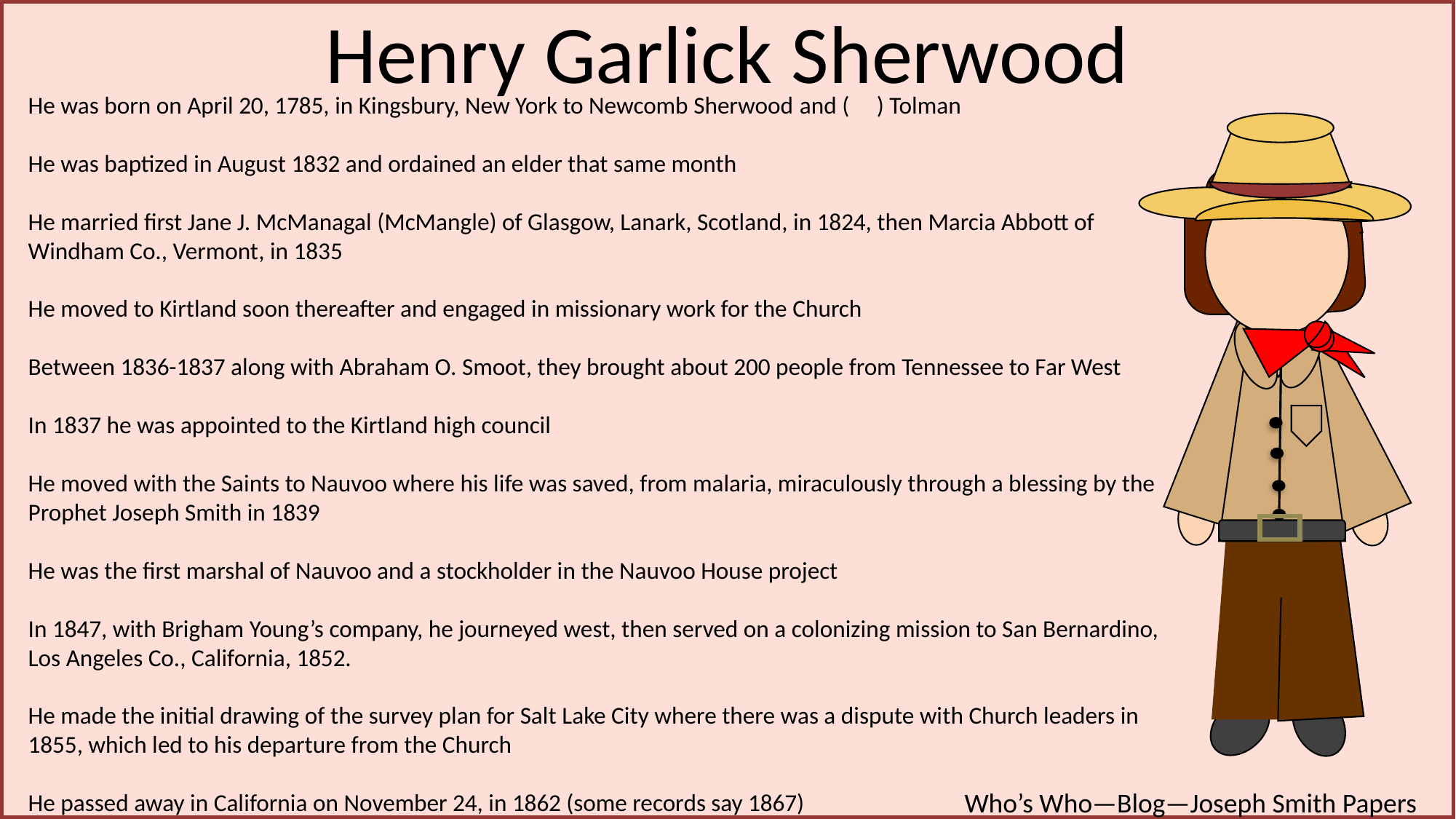

Henry Garlick Sherwood

He was born on April 20, 1785, in Kingsbury, New York to Newcomb Sherwood and (     ) Tolman

He was baptized in August 1832 and ordained an elder that same month

He married first Jane J. McManagal (McMangle) of Glasgow, Lanark, Scotland, in 1824, then Marcia Abbott of Windham Co., Vermont, in 1835

He moved to Kirtland soon thereafter and engaged in missionary work for the Church

Between 1836-1837 along with Abraham O. Smoot, they brought about 200 people from Tennessee to Far West

In 1837 he was appointed to the Kirtland high council

He moved with the Saints to Nauvoo where his life was saved, from malaria, miraculously through a blessing by the Prophet Joseph Smith in 1839

He was the first marshal of Nauvoo and a stockholder in the Nauvoo House project

In 1847, with Brigham Young’s company, he journeyed west, then served on a colonizing mission to San Bernardino, Los Angeles Co., California, 1852.

He made the initial drawing of the survey plan for Salt Lake City where there was a dispute with Church leaders in 1855, which led to his departure from the Church

He passed away in California on November 24, in 1862 (some records say 1867)

Who’s Who—Blog—Joseph Smith Papers